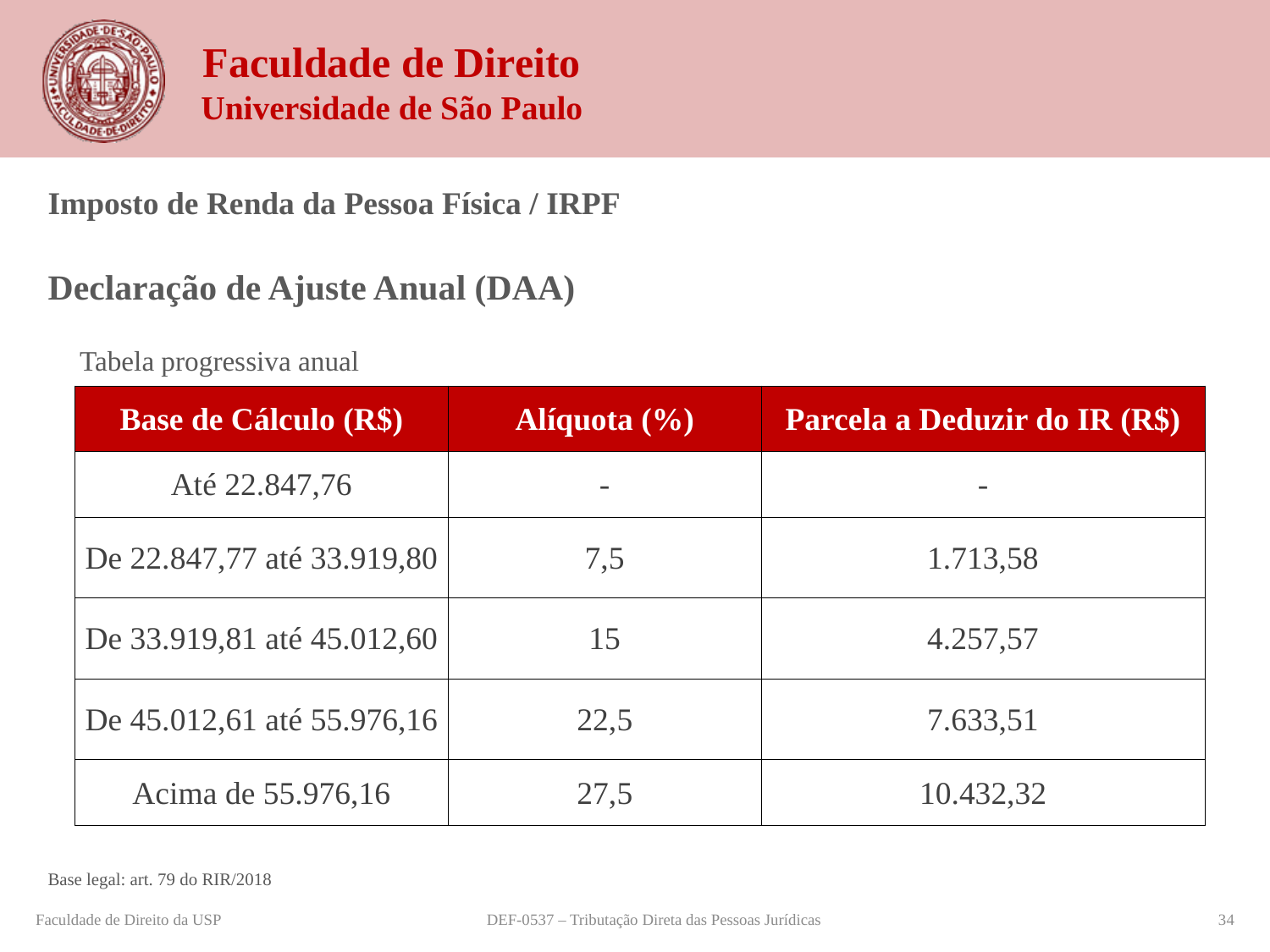

Imposto de Renda da Pessoa Física / IRPF
Declaração de Ajuste Anual (DAA)
Tabela progressiva anual
| Base de Cálculo (R$) | Alíquota (%) | Parcela a Deduzir do IR (R$) |
| --- | --- | --- |
| Até 22.847,76 | - | - |
| De 22.847,77 até 33.919,80 | 7,5 | 1.713,58 |
| De 33.919,81 até 45.012,60 | 15 | 4.257,57 |
| De 45.012,61 até 55.976,16 | 22,5 | 7.633,51 |
| Acima de 55.976,16 | 27,5 | 10.432,32 |
Base legal: art. 79 do RIR/2018
Faculdade de Direito da USP
DEF-0537 – Tributação Direta das Pessoas Jurídicas
34